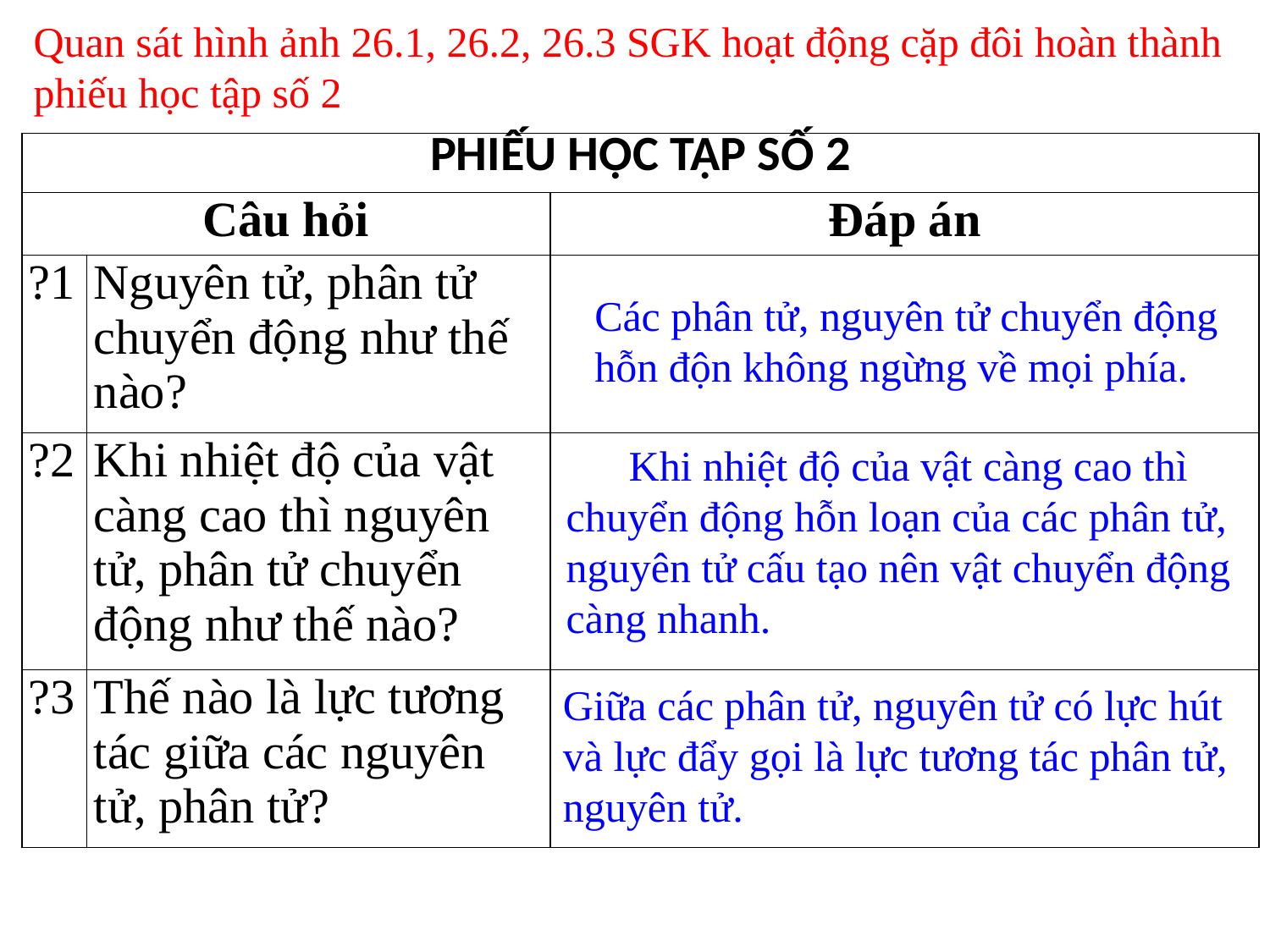

Quan sát hình ảnh 26.1, 26.2, 26.3 SGK hoạt động cặp đôi hoàn thành phiếu học tập số 2
| PHIẾU HỌC TẬP SỐ 2 |  |  |
| --- | --- | --- |
| Câu hỏi |  | Đáp án |
| ?1 | Nguyên tử, phân tử chuyển động như thế nào? |  |
| ?2 | Khi nhiệt độ của vật càng cao thì nguyên tử, phân tử chuyển động như thế nào? |  |
| ?3 | Thế nào là lực tương tác giữa các nguyên tử, phân tử? |  |
Các phân tử, nguyên tử chuyển động hỗn độn không ngừng về mọi phía.
Khi nhiệt độ của vật càng cao thì chuyển động hỗn loạn của các phân tử, nguyên tử cấu tạo nên vật chuyển động càng nhanh.
Giữa các phân tử, nguyên tử có lực hút và lực đẩy gọi là lực tương tác phân tử, nguyên tử.